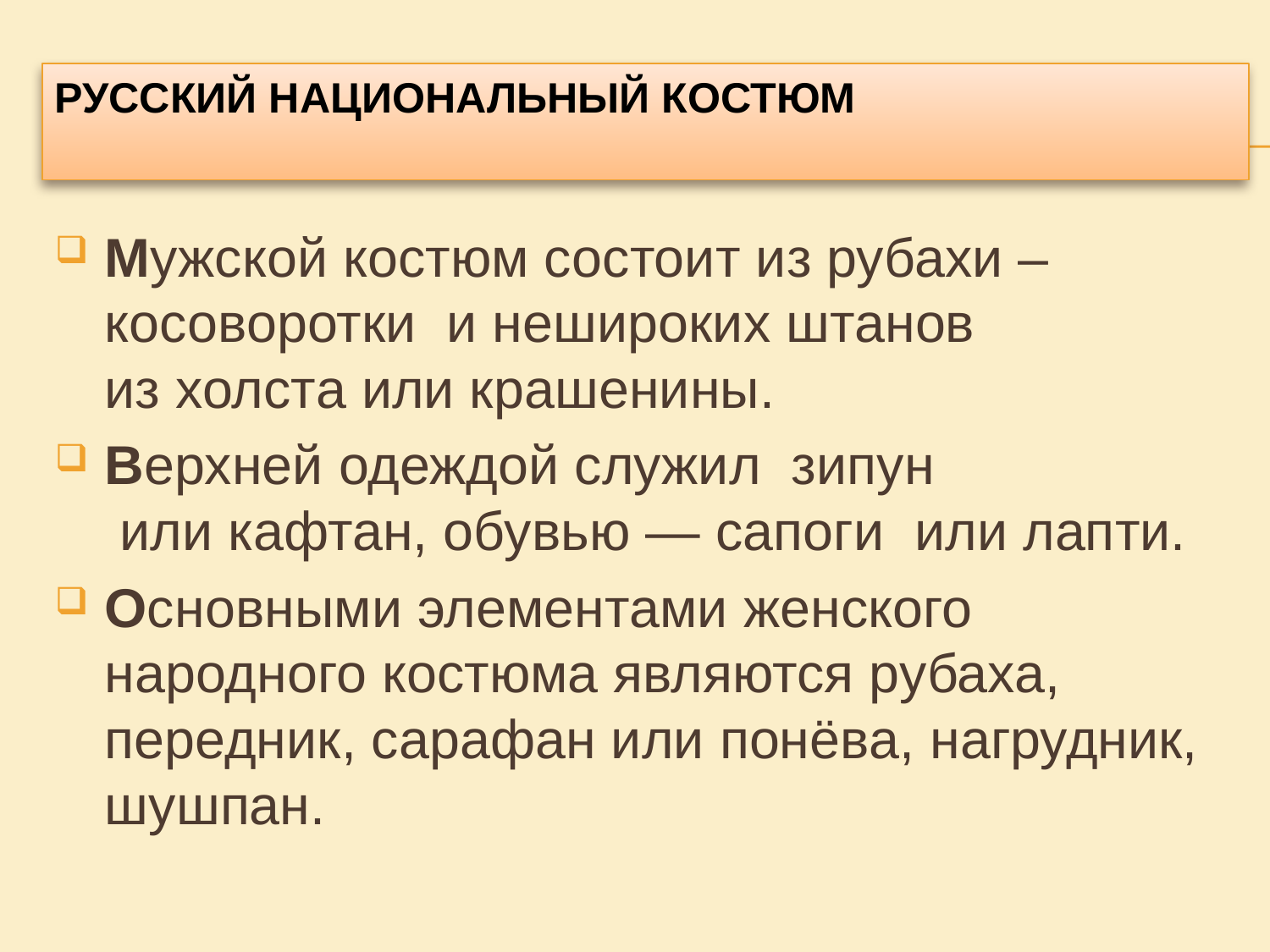

# РУССКИЙ Национальный костюм
Мужской костюм состоит из рубахи – косоворотки  и нешироких штанов из холста или крашенины.
Верхней одеждой служил  зипун  или кафтан, обувью — сапоги  или лапти.
Основными элементами женского народного костюма являются рубаха, передник, сарафан или понёва, нагрудник, шушпан.